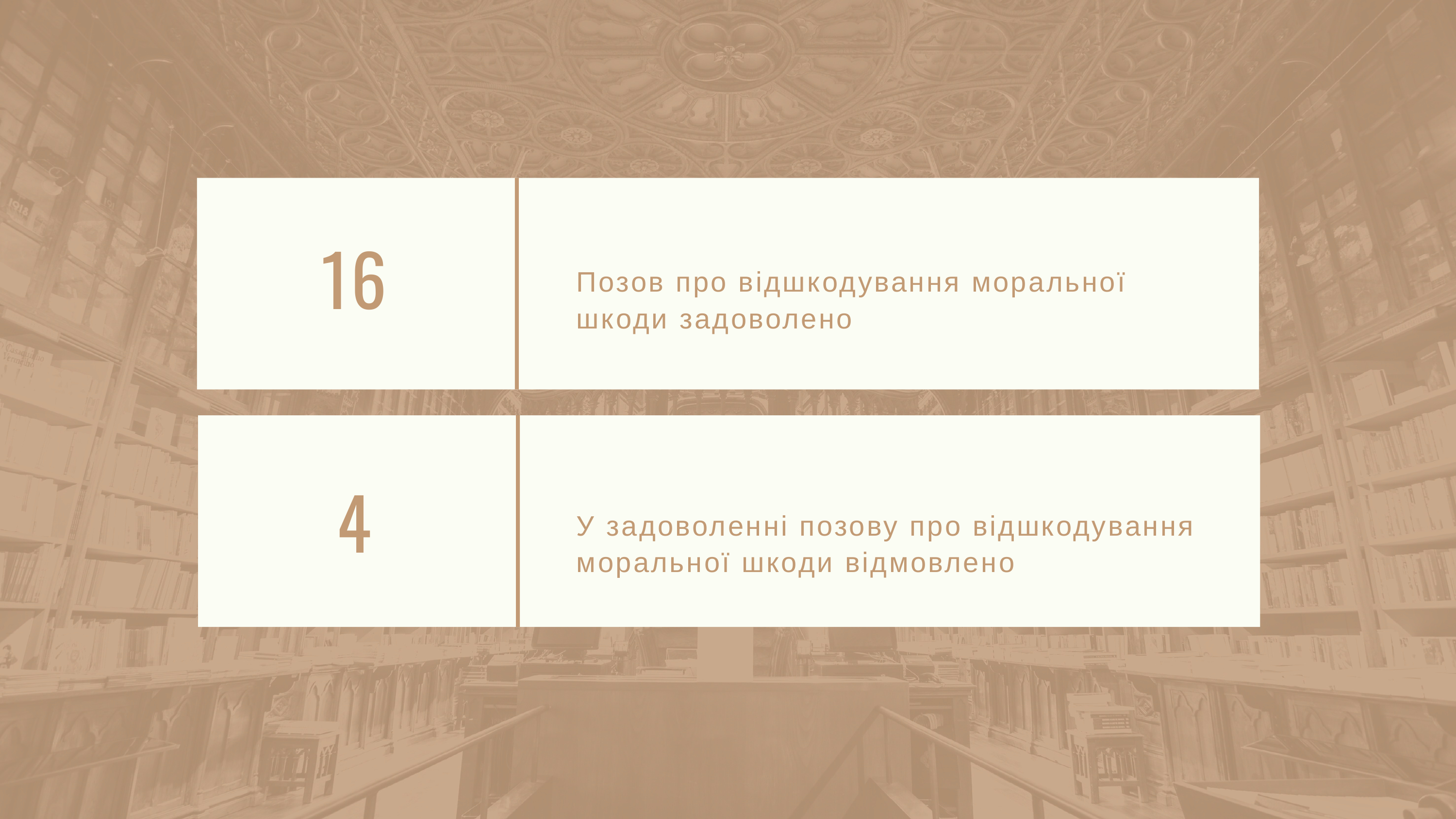

16
Позов про відшкодування моральної шкоди задоволено

4
У задоволенні позову про відшкодування моральної шкоди відмовлено